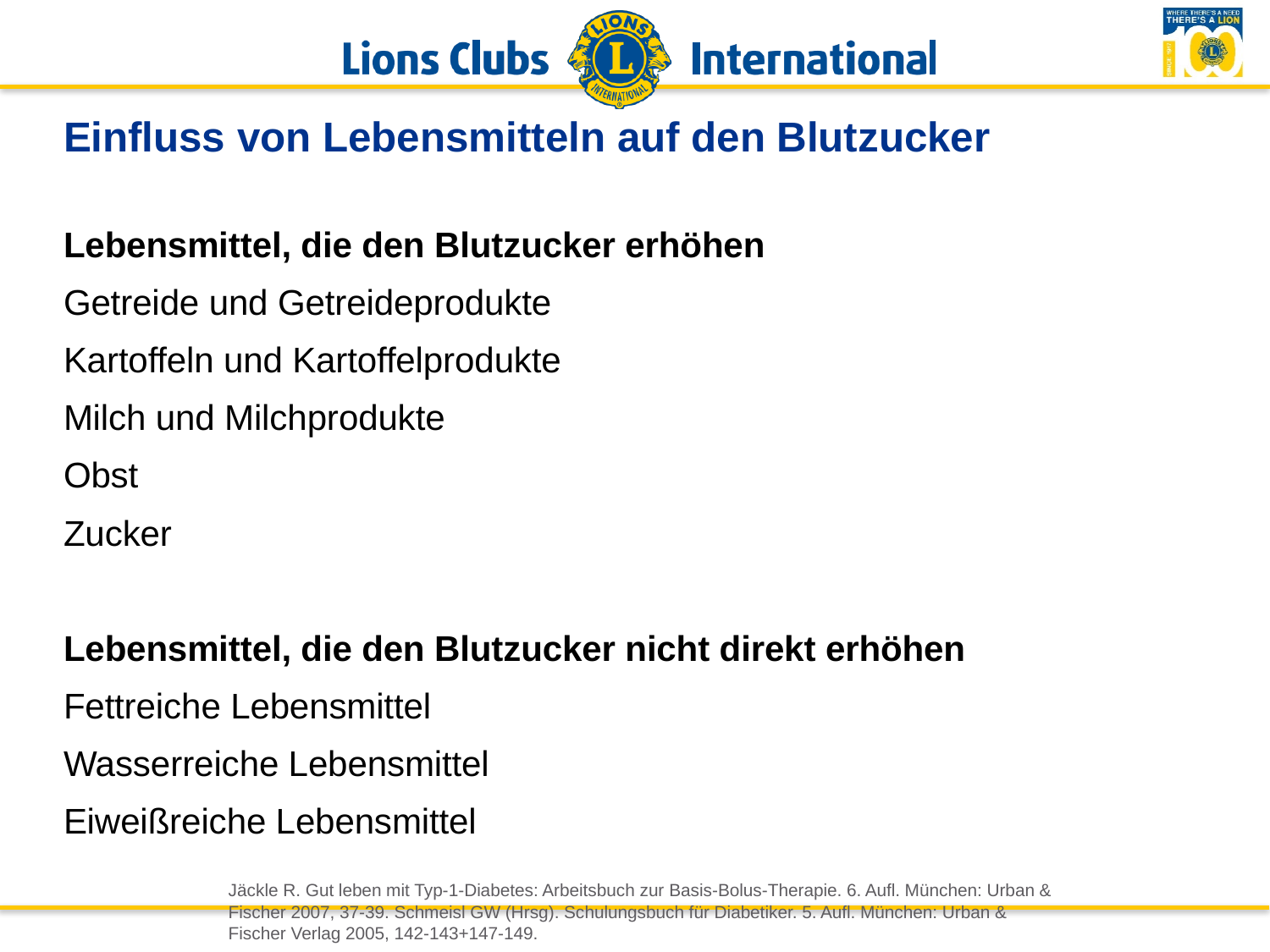

# Einfluss von Lebensmitteln auf den Blutzucker
Lebensmittel, die den Blutzucker erhöhen
Getreide und Getreideprodukte
Kartoffeln und Kartoffelprodukte
Milch und Milchprodukte
Obst
Zucker

Lebensmittel, die den Blutzucker nicht direkt erhöhen
Fettreiche Lebensmittel
Wasserreiche Lebensmittel
Eiweißreiche Lebensmittel
Jäckle R. Gut leben mit Typ-1-Diabetes: Arbeitsbuch zur Basis-Bolus-Therapie. 6. Aufl. München: Urban & Fischer 2007, 37-39. Schmeisl GW (Hrsg). Schulungsbuch für Diabetiker. 5. Aufl. München: Urban & Fischer Verlag 2005, 142-143+147-149.